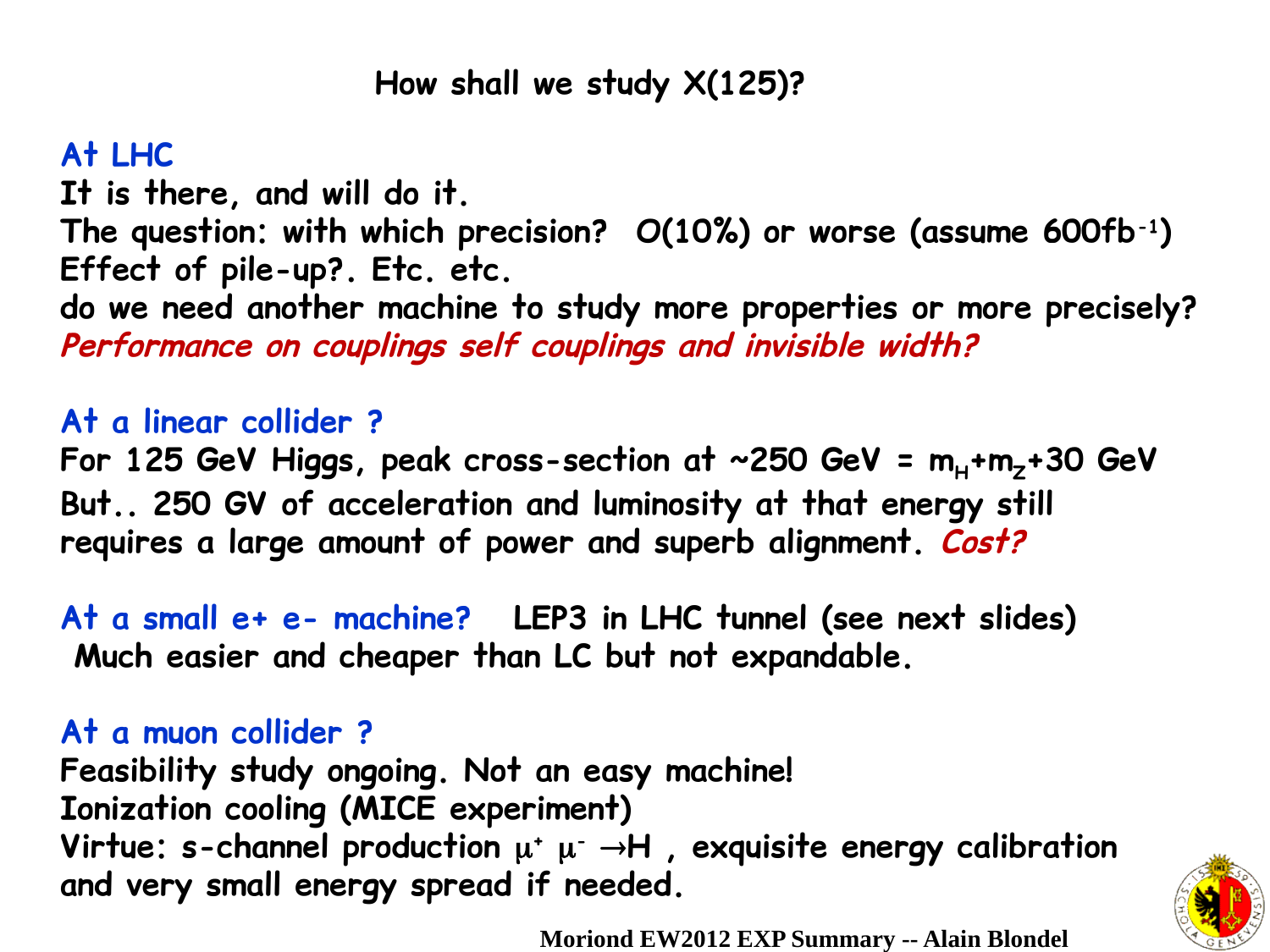

How shall we study X(125)?

At LHC
It is there, and will do it.
The question: with which precision?  O(10%) or worse (assume 600fb-1)
Effect of pile-up?. Etc. etc.
do we need another machine to study more properties or more precisely?
Performance on couplings self couplings and invisible width?

At a linear collider ?
For 125 GeV Higgs, peak cross-section at ~250 GeV = mH+mZ+30 GeV
But.. 250 GV of acceleration and luminosity at that energy still
requires a large amount of power and superb alignment. Cost?

At a small e+ e- machine?   LEP3 in LHC tunnel (see next slides)
 Much easier and cheaper than LC but not expandable.

At a muon collider ?
Feasibility study ongoing. Not an easy machine!
Ionization cooling (MICE experiment)
Virtue: s-channel production μ+ μ- →H , exquisite energy calibration
and very small energy spread if needed.